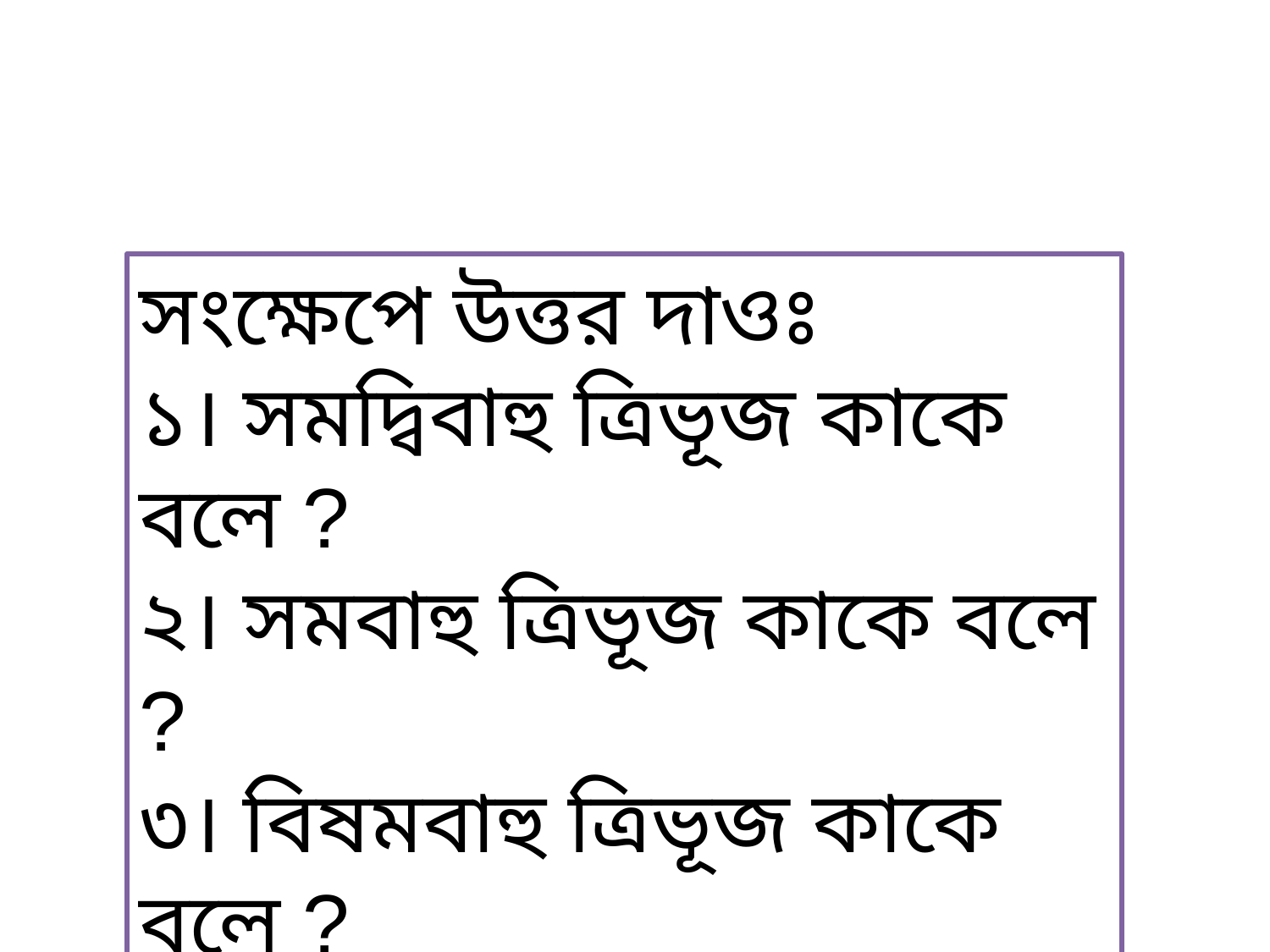

সংক্ষেপে উত্তর দাওঃ
১। সমদ্বিবাহু ত্রিভূজ কাকে বলে ?
২। সমবাহু ত্রিভূজ কাকে বলে ?
৩। বিষমবাহু ত্রিভূজ কাকে বলে ?